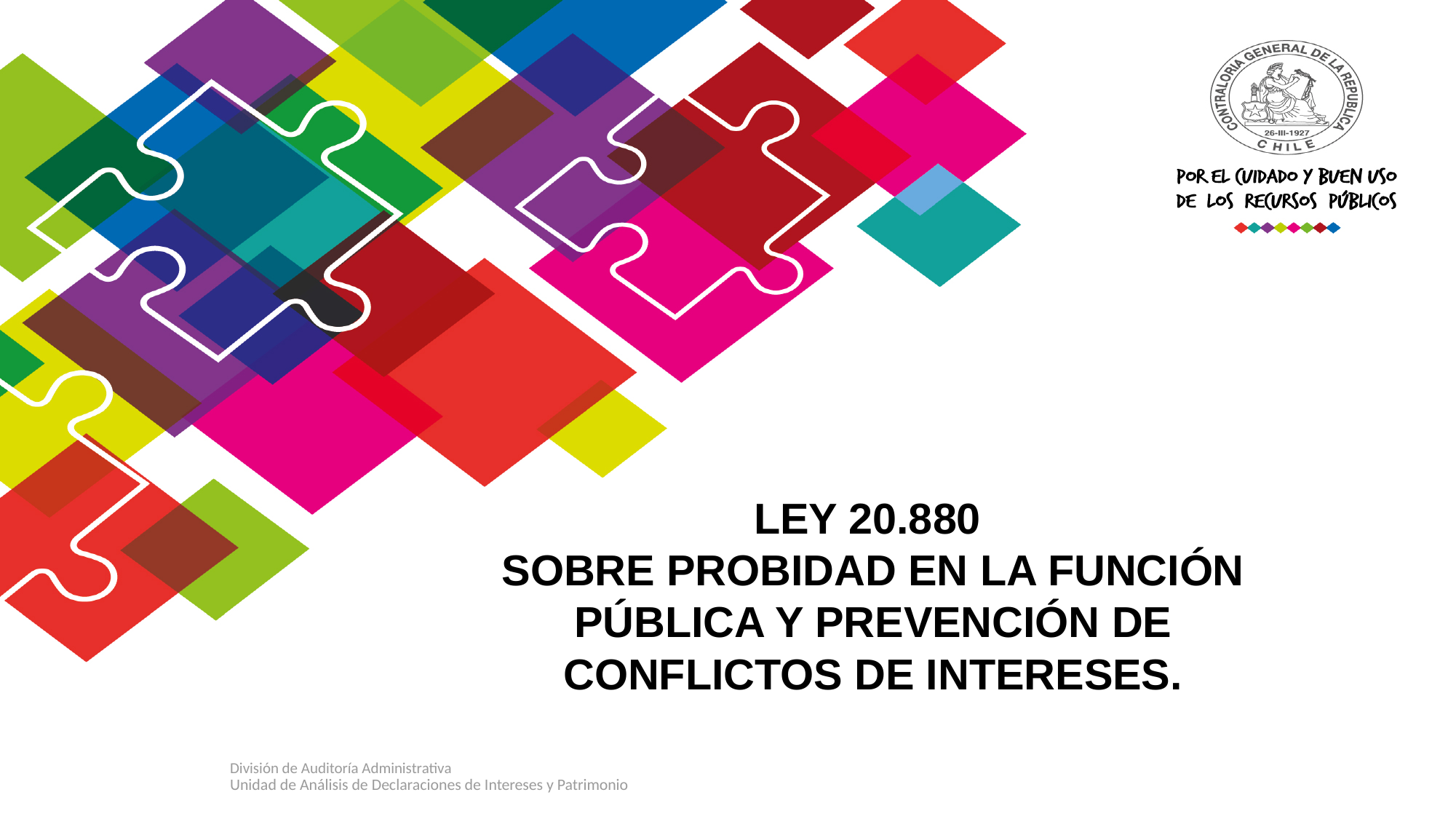

# LEY 20.880 SOBRE PROBIDAD EN LA FUNCIÓN PÚBLICA Y PREVENCIÓN DE CONFLICTOS DE INTERESES.
División de Auditoría Administrativa
Unidad de Análisis de Declaraciones de Intereses y Patrimonio